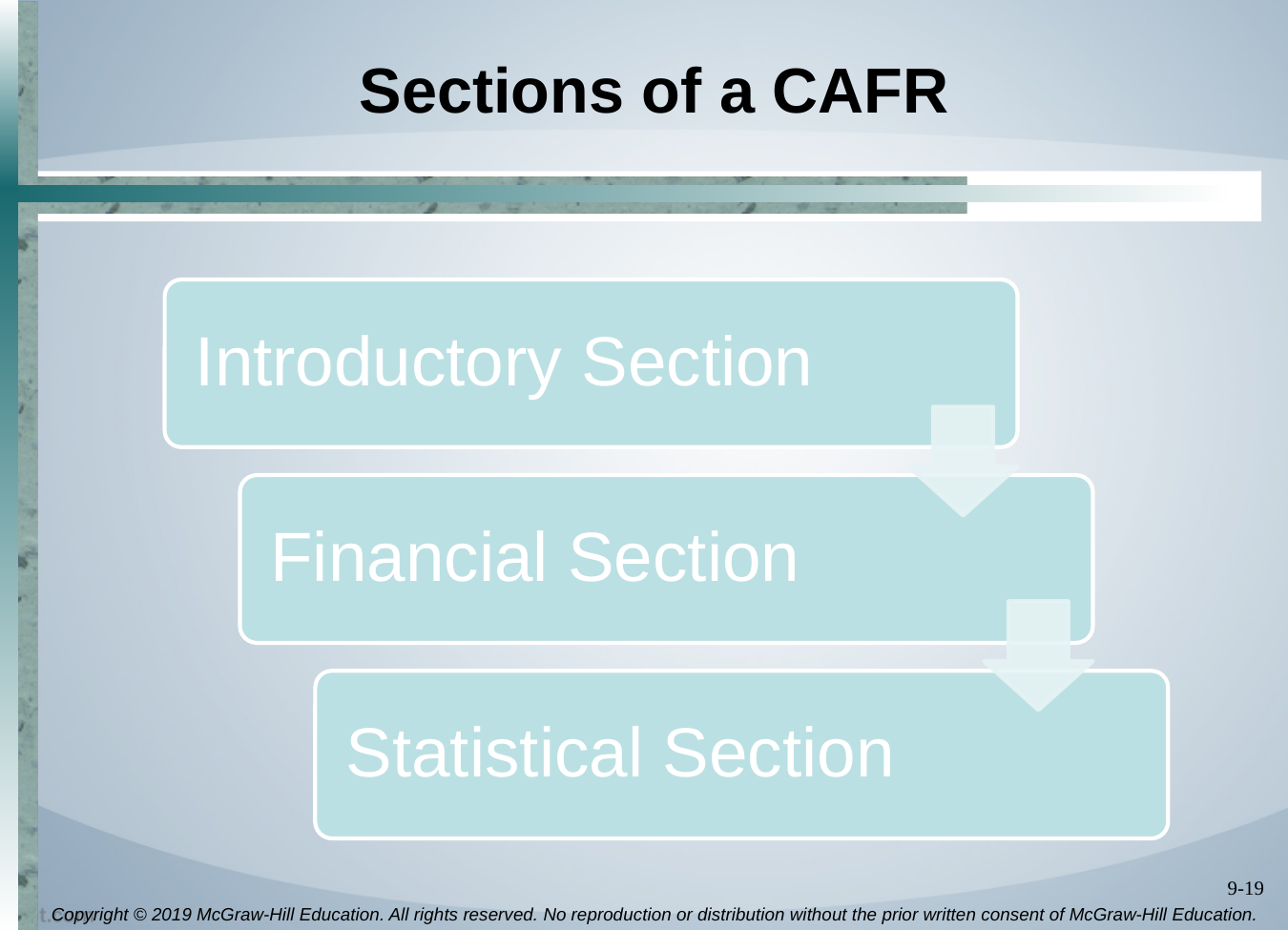

# Sections of a CAFR
Introductory Section
Financial Section
Statistical Section